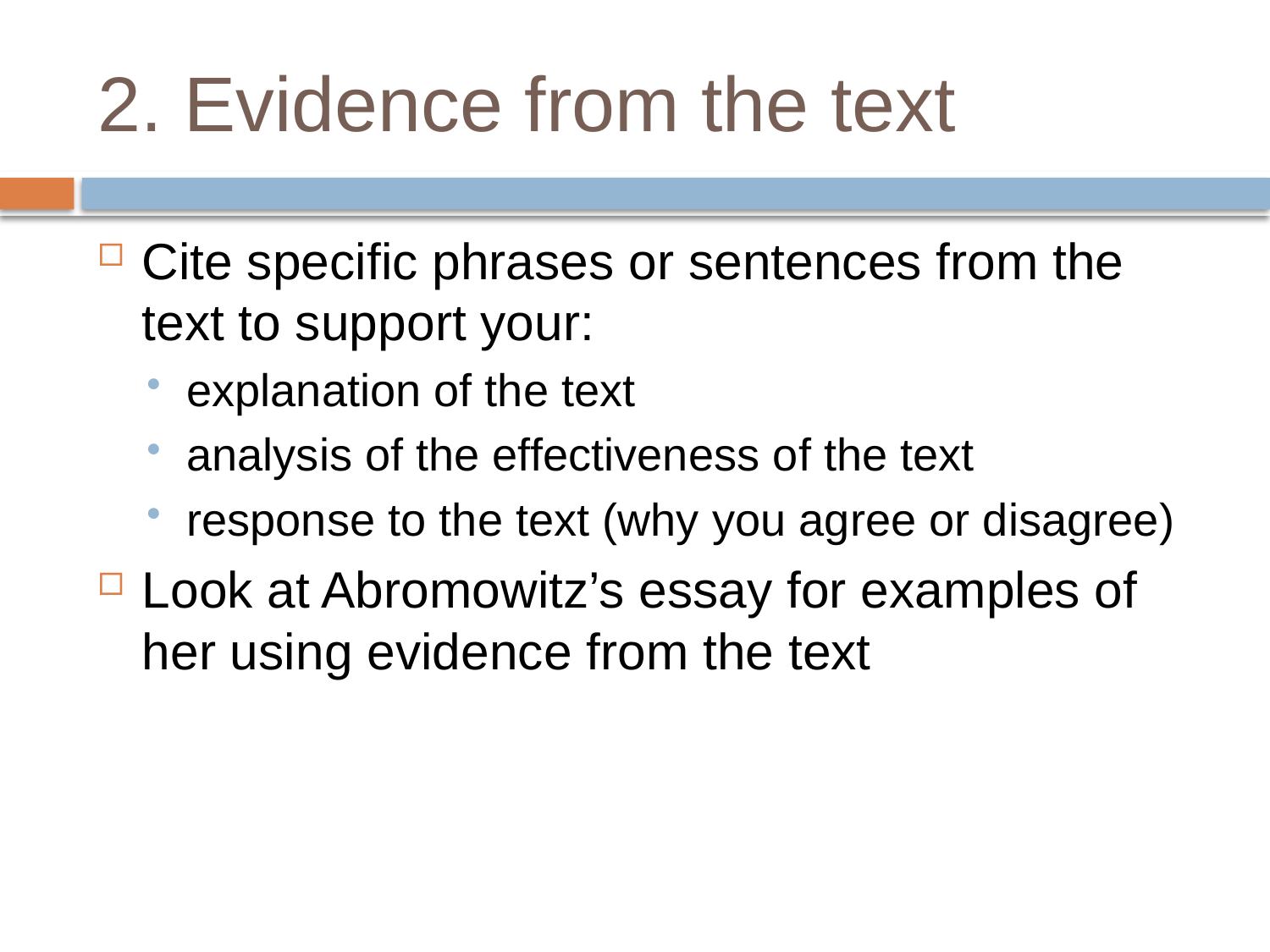

# 2. Evidence from the text
Cite specific phrases or sentences from the text to support your:
explanation of the text
analysis of the effectiveness of the text
response to the text (why you agree or disagree)
Look at Abromowitz’s essay for examples of her using evidence from the text